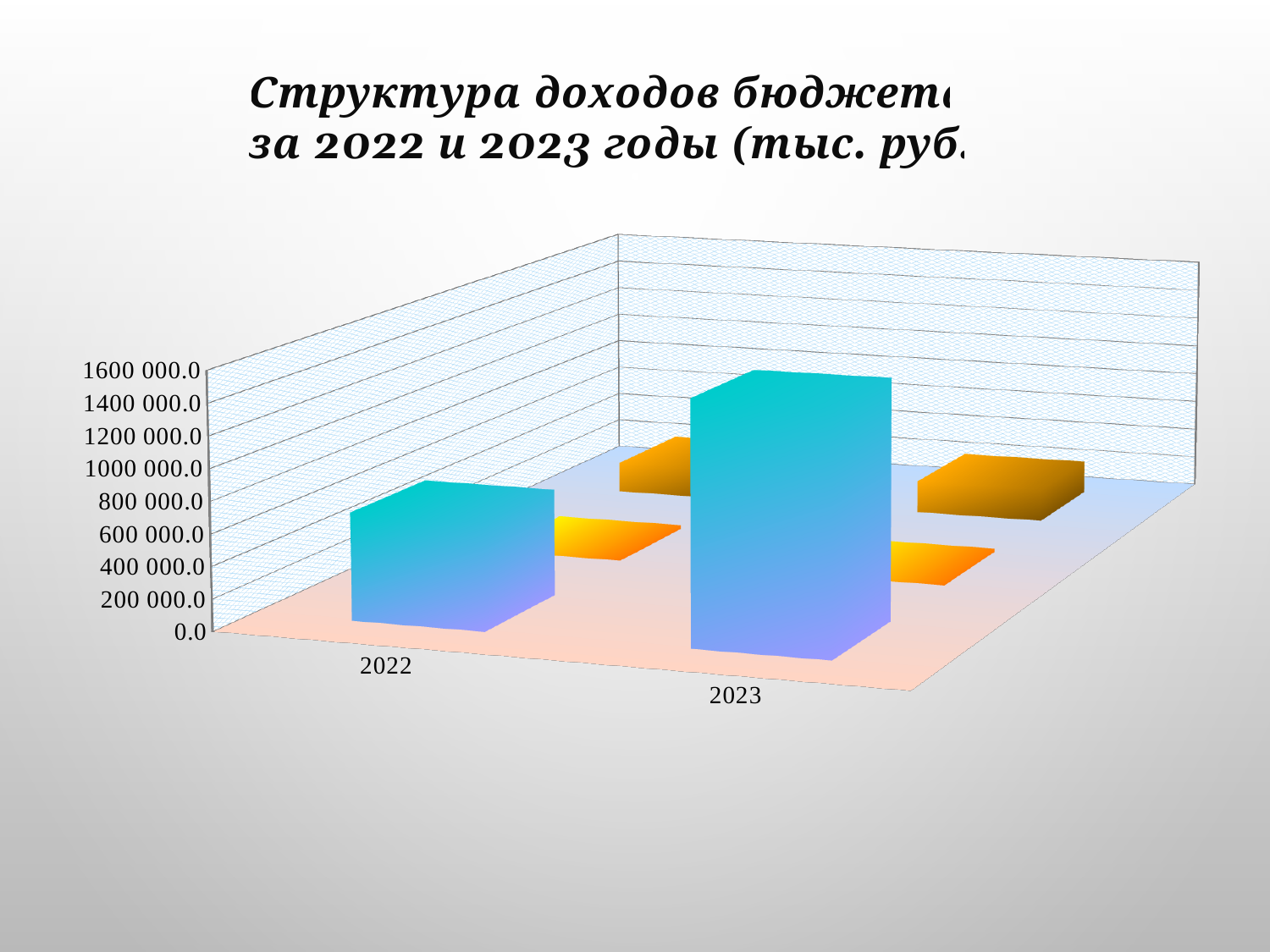

Структура доходов бюджета
 за 2022 и 2023 годы (тыс. руб.)

[unsupported chart]